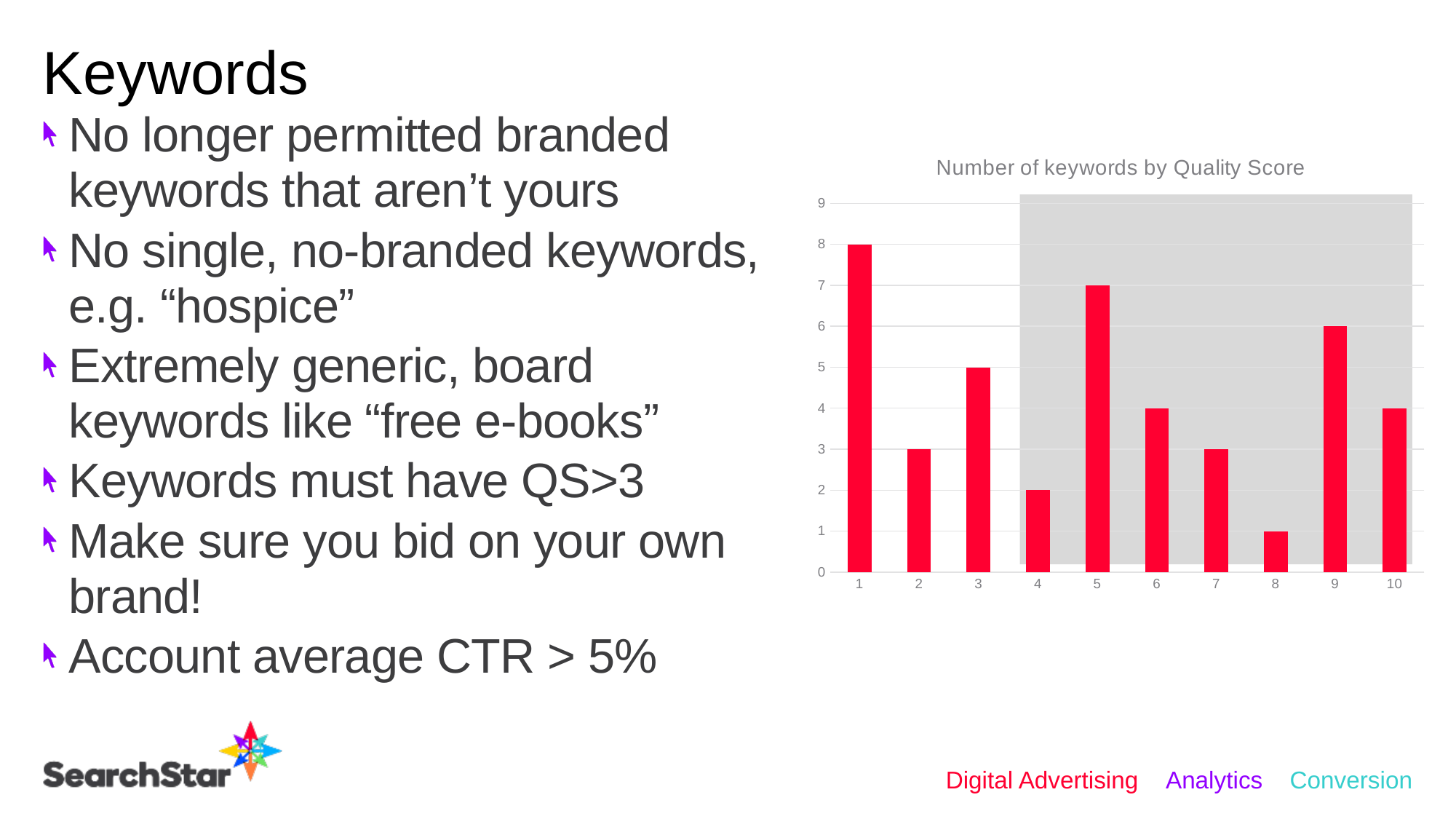

# Keywords
No longer permitted branded keywords that aren’t yours
No single, no-branded keywords, e.g. “hospice”
Extremely generic, board keywords like “free e-books”
Keywords must have QS>3
Make sure you bid on your own brand!
Account average CTR > 5%

### Chart: Number of keywords by Quality Score

| Category | Total |
|---|---|
| 1 | 8.0 |
| 2 | 3.0 |
| 3 | 5.0 |
| 4 | 2.0 |
| 5 | 7.0 |
| 6 | 4.0 |
| 7 | 3.0 |
| 8 | 1.0 |
| 9 | 6.0 |
| 10 | 4.0 |